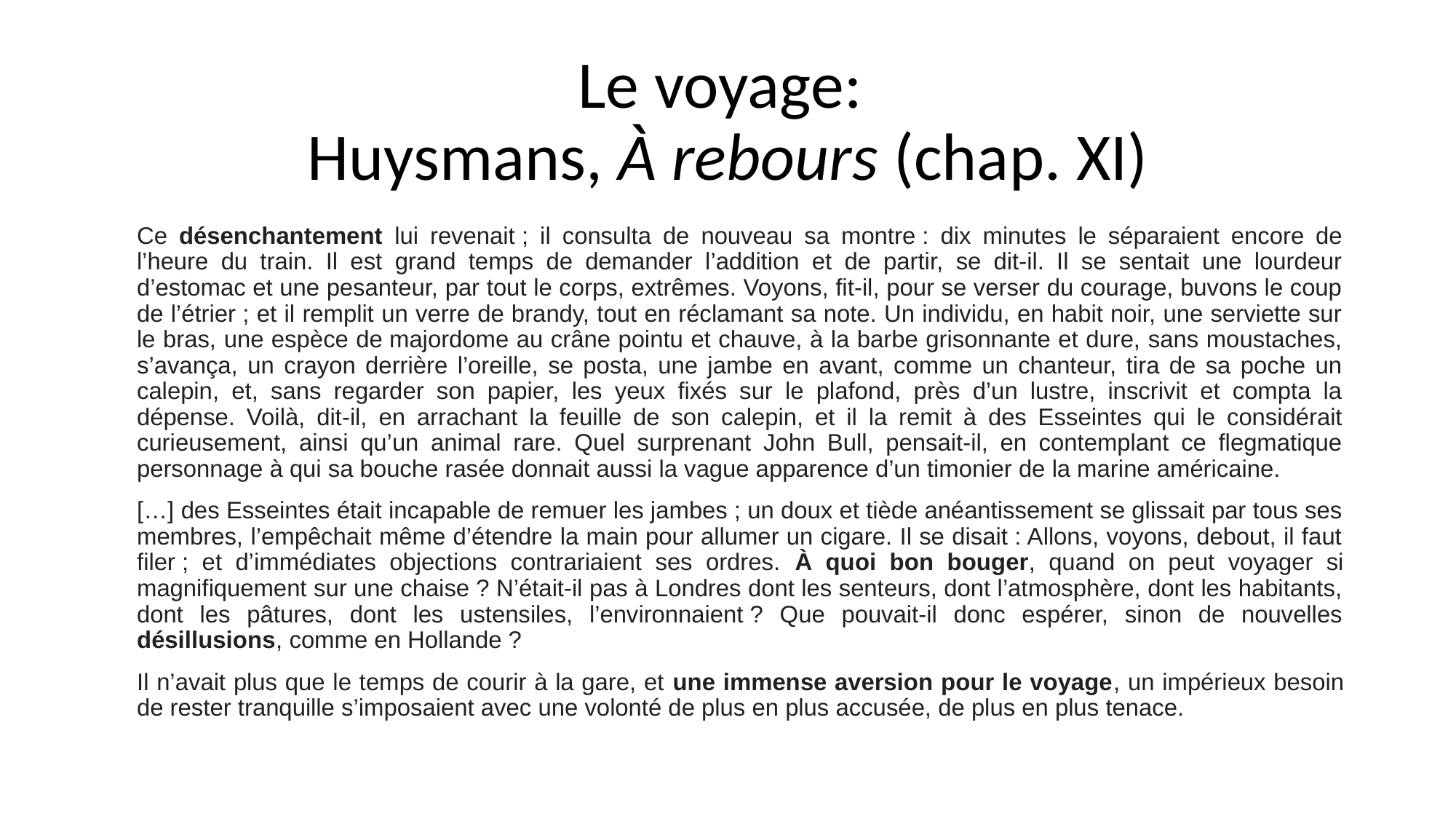

# Le voyage: Huysmans, À rebours (chap. XI)
	Ce désenchantement lui revenait ; il consulta de nouveau sa montre : dix minutes le séparaient encore de l’heure du train. Il est grand temps de demander l’addition et de partir, se dit-il. Il se sentait une lourdeur d’estomac et une pesanteur, par tout le corps, extrêmes. Voyons, fit-il, pour se verser du courage, buvons le coup de l’étrier ; et il remplit un verre de brandy, tout en réclamant sa note. Un individu, en habit noir, une serviette sur le bras, une espèce de majordome au crâne pointu et chauve, à la barbe grisonnante et dure, sans moustaches, s’avança, un crayon derrière l’oreille, se posta, une jambe en avant, comme un chanteur, tira de sa poche un calepin, et, sans regarder son papier, les yeux fixés sur le plafond, près d’un lustre, inscrivit et compta la dépense. Voilà, dit-il, en arrachant la feuille de son calepin, et il la remit à des Esseintes qui le considérait curieusement, ainsi qu’un animal rare. Quel surprenant John Bull, pensait-il, en contemplant ce flegmatique personnage à qui sa bouche rasée donnait aussi la vague apparence d’un timonier de la marine américaine.
	[…] des Esseintes était incapable de remuer les jambes ; un doux et tiède anéantissement se glissait par tous ses membres, l’empêchait même d’étendre la main pour allumer un cigare. Il se disait : Allons, voyons, debout, il faut filer ; et d’immédiates objections contrariaient ses ordres. À quoi bon bouger, quand on peut voyager si magnifiquement sur une chaise ? N’était-il pas à Londres dont les senteurs, dont l’atmosphère, dont les habitants, dont les pâtures, dont les ustensiles, l’environnaient ? Que pouvait-il donc espérer, sinon de nouvelles désillusions, comme en Hollande ?
	Il n’avait plus que le temps de courir à la gare, et une immense aversion pour le voyage, un impérieux besoin de rester tranquille s’imposaient avec une volonté de plus en plus accusée, de plus en plus tenace.